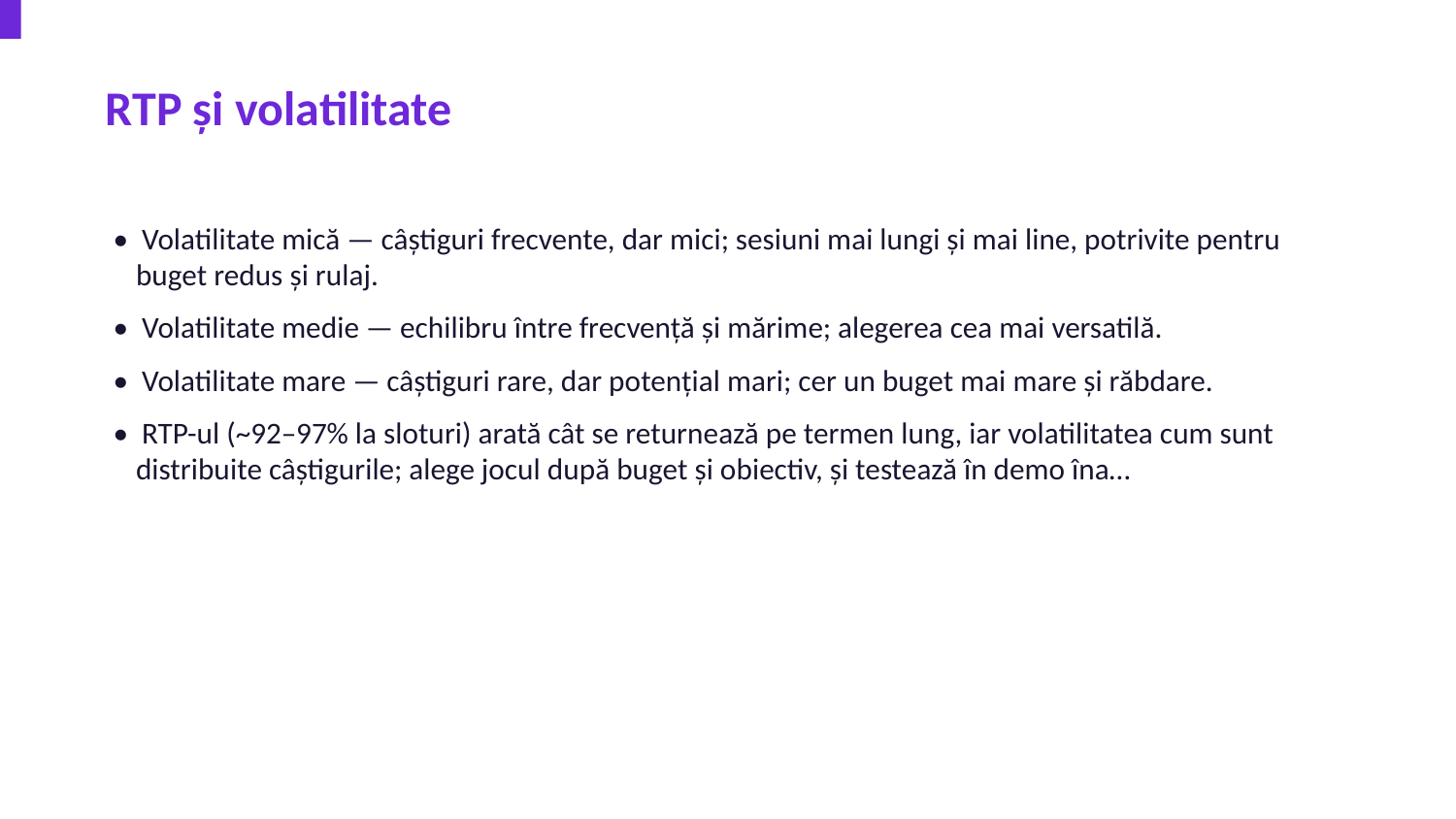

RTP și volatilitate
•  Volatilitate mică — câștiguri frecvente, dar mici; sesiuni mai lungi și mai line, potrivite pentru buget redus și rulaj.
•  Volatilitate medie — echilibru între frecvență și mărime; alegerea cea mai versatilă.
•  Volatilitate mare — câștiguri rare, dar potențial mari; cer un buget mai mare și răbdare.
•  RTP-ul (~92–97% la sloturi) arată cât se returnează pe termen lung, iar volatilitatea cum sunt distribuite câștigurile; alege jocul după buget și obiectiv, și testează în demo îna…